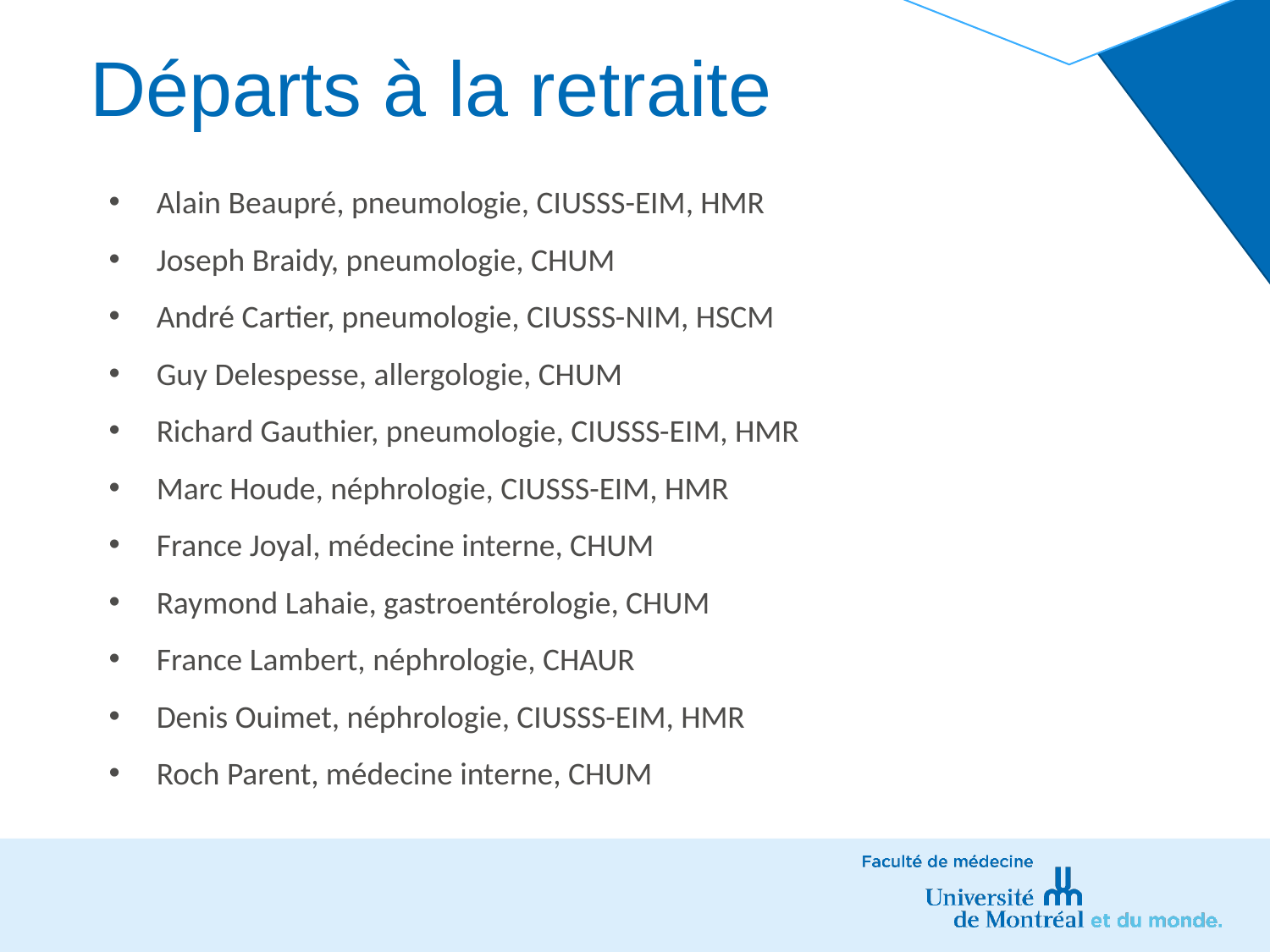

# Départs à la retraite

Alain Beaupré, pneumologie, CIUSSS-EIM, HMR
Joseph Braidy, pneumologie, CHUM
André Cartier, pneumologie, CIUSSS-NIM, HSCM
Guy Delespesse, allergologie, CHUM
Richard Gauthier, pneumologie, CIUSSS-EIM, HMR
Marc Houde, néphrologie, CIUSSS-EIM, HMR
France Joyal, médecine interne, CHUM
Raymond Lahaie, gastroentérologie, CHUM
France Lambert, néphrologie, CHAUR
Denis Ouimet, néphrologie, CIUSSS-EIM, HMR
Roch Parent, médecine interne, CHUM